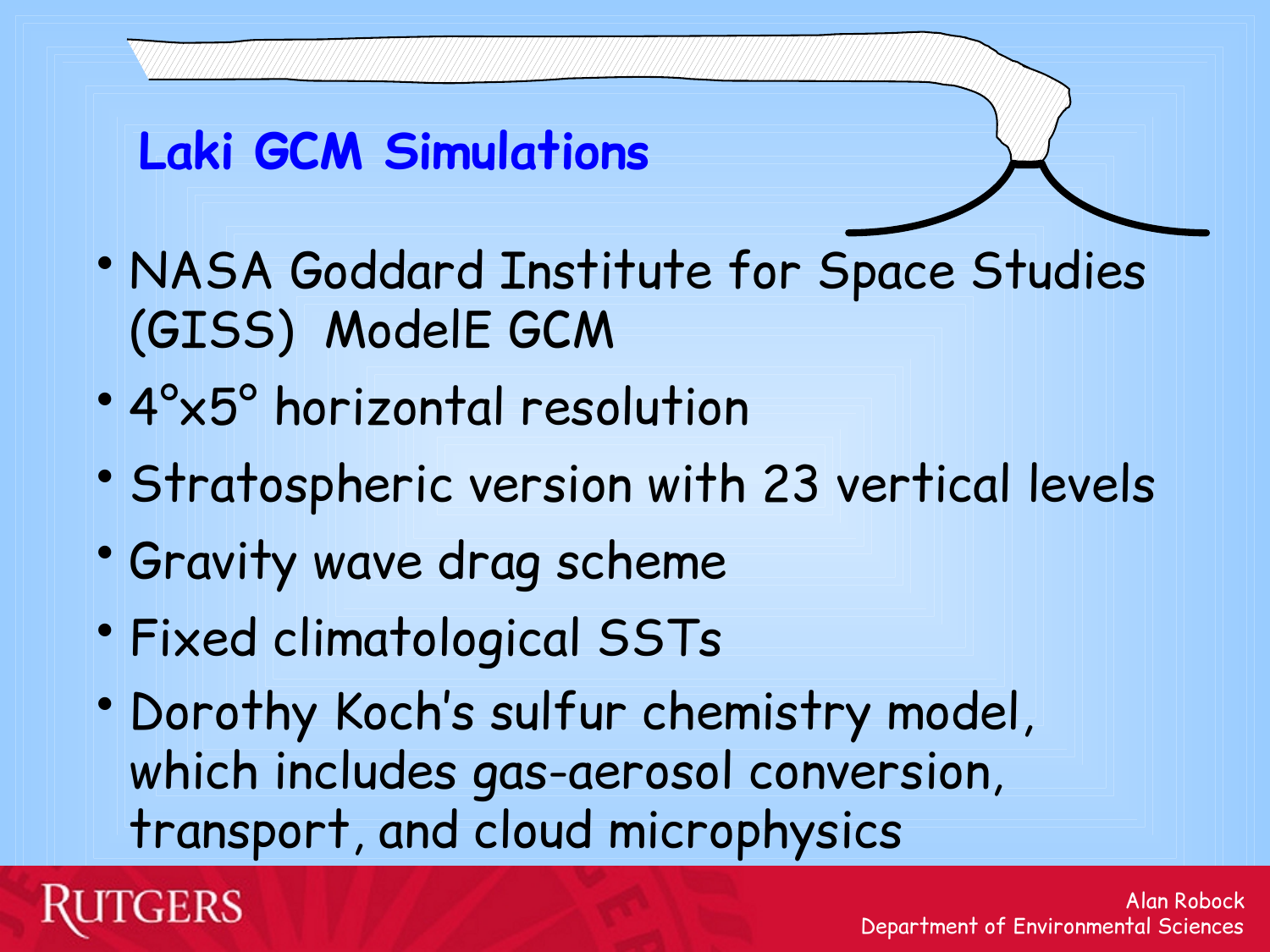

Laki GCM Simulations
NASA Goddard Institute for Space Studies (GISS)  ModelE GCM
4°x5° horizontal resolution
Stratospheric version with 23 vertical levels
Gravity wave drag scheme
Fixed climatological SSTs
Dorothy Koch’s sulfur chemistry model, which includes gas-aerosol conversion, transport, and cloud microphysics